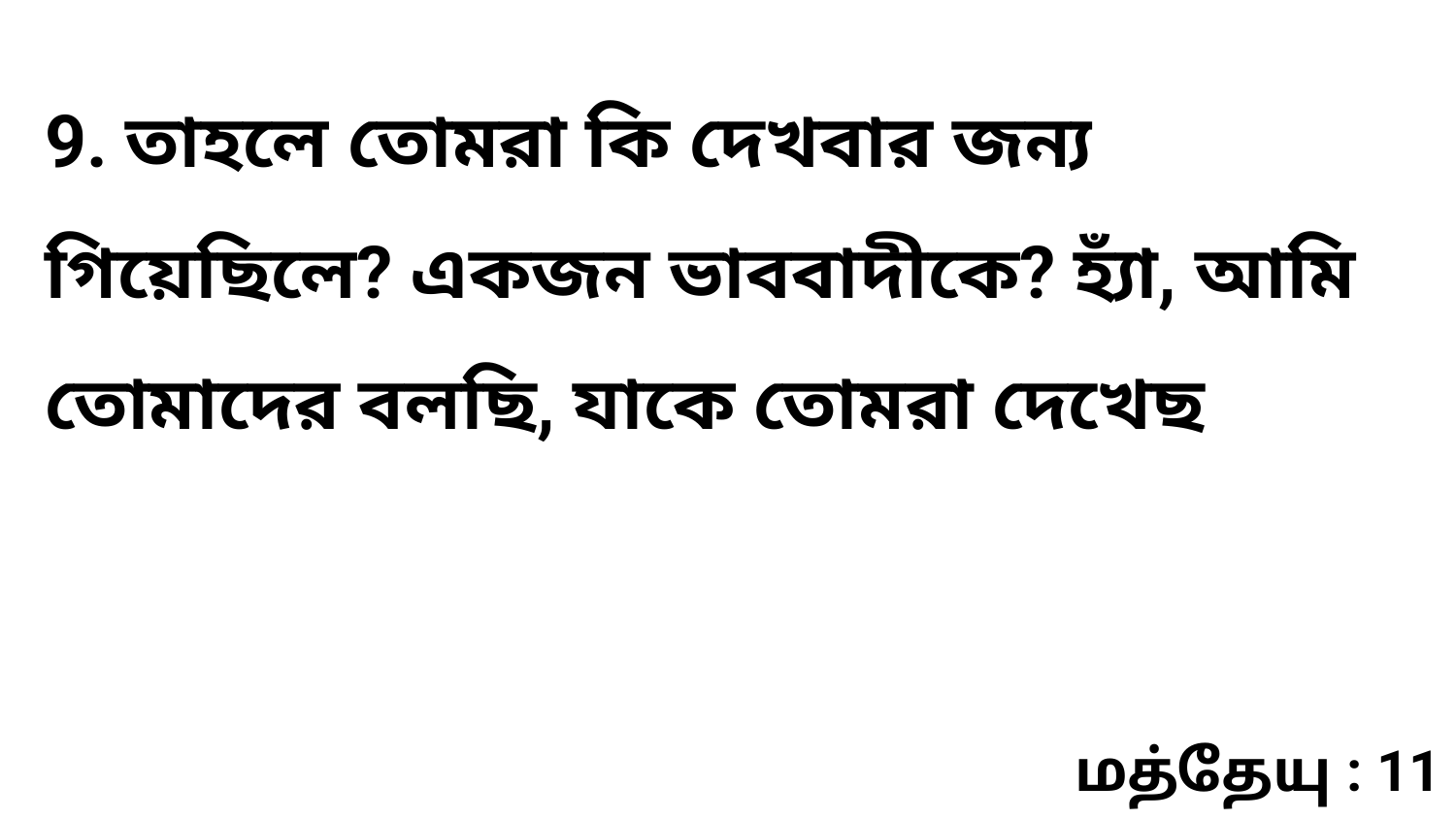

9. তাহলে তোমরা কি দেখবার জন্য গিয়েছিলে? একজন ভাববাদীকে? হ্যাঁ, আমি তোমাদের বলছি, যাকে তোমরা দেখেছ
மத்தேயு : 11